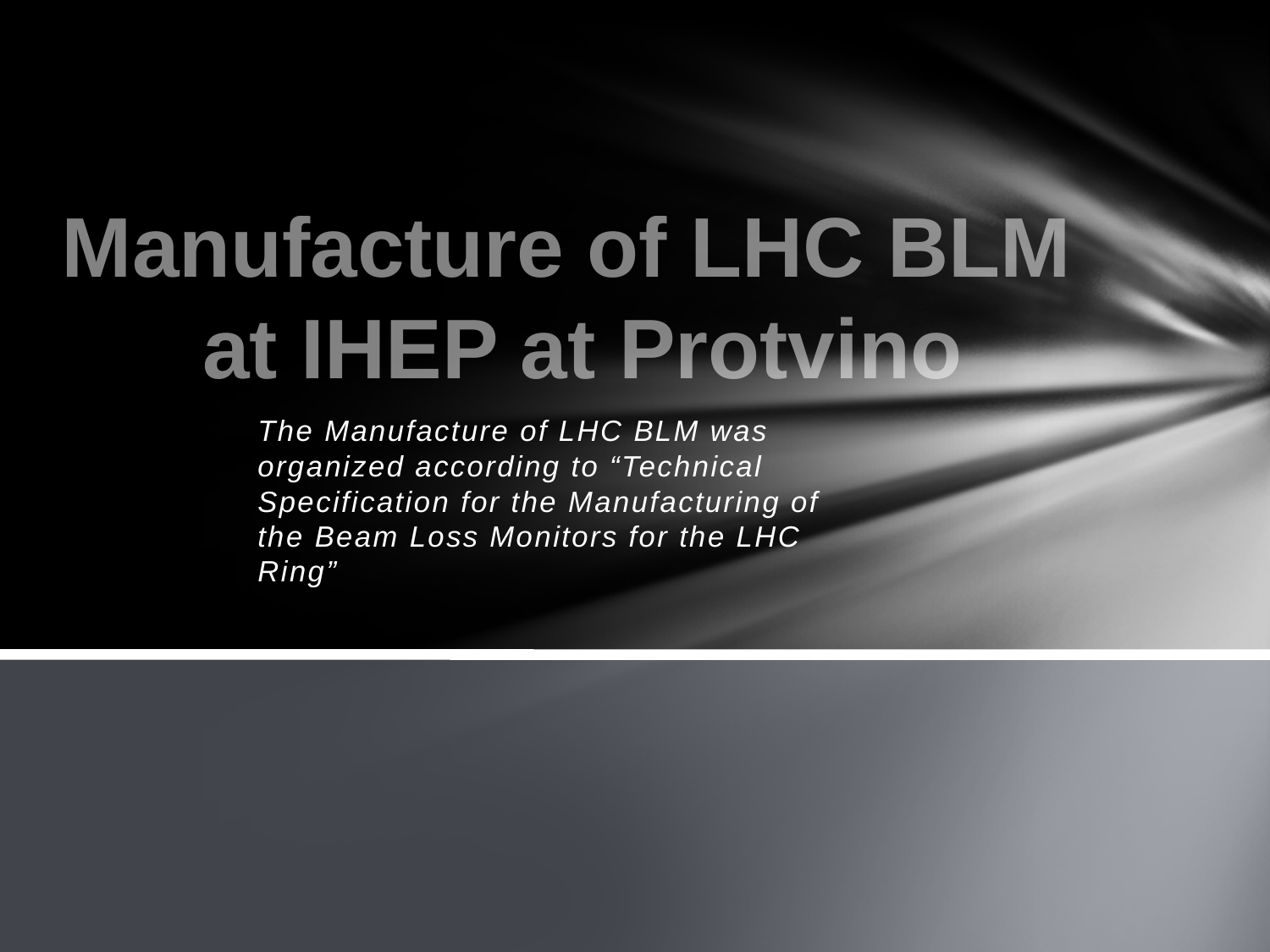

# Manufacture of LHC BLM at IHEP at Protvino
The Manufacture of LHC BLM was organized according to “Technical Specification for the Manufacturing of the Beam Loss Monitors for the LHC Ring”